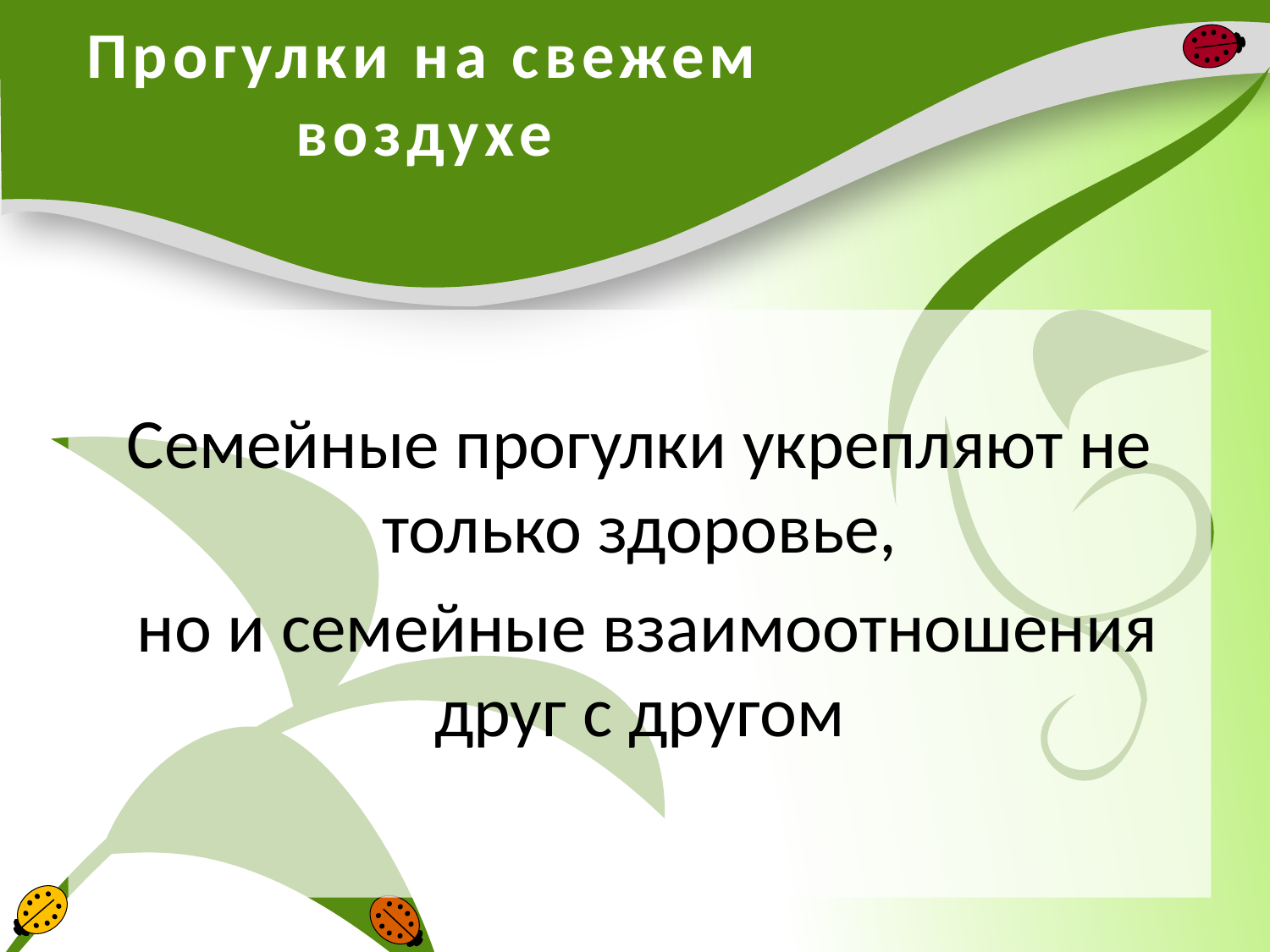

# Прогулки на свежем воздухе

Семейные прогулки укрепляют не только здоровье,
 но и семейные взаимоотношения друг с другом